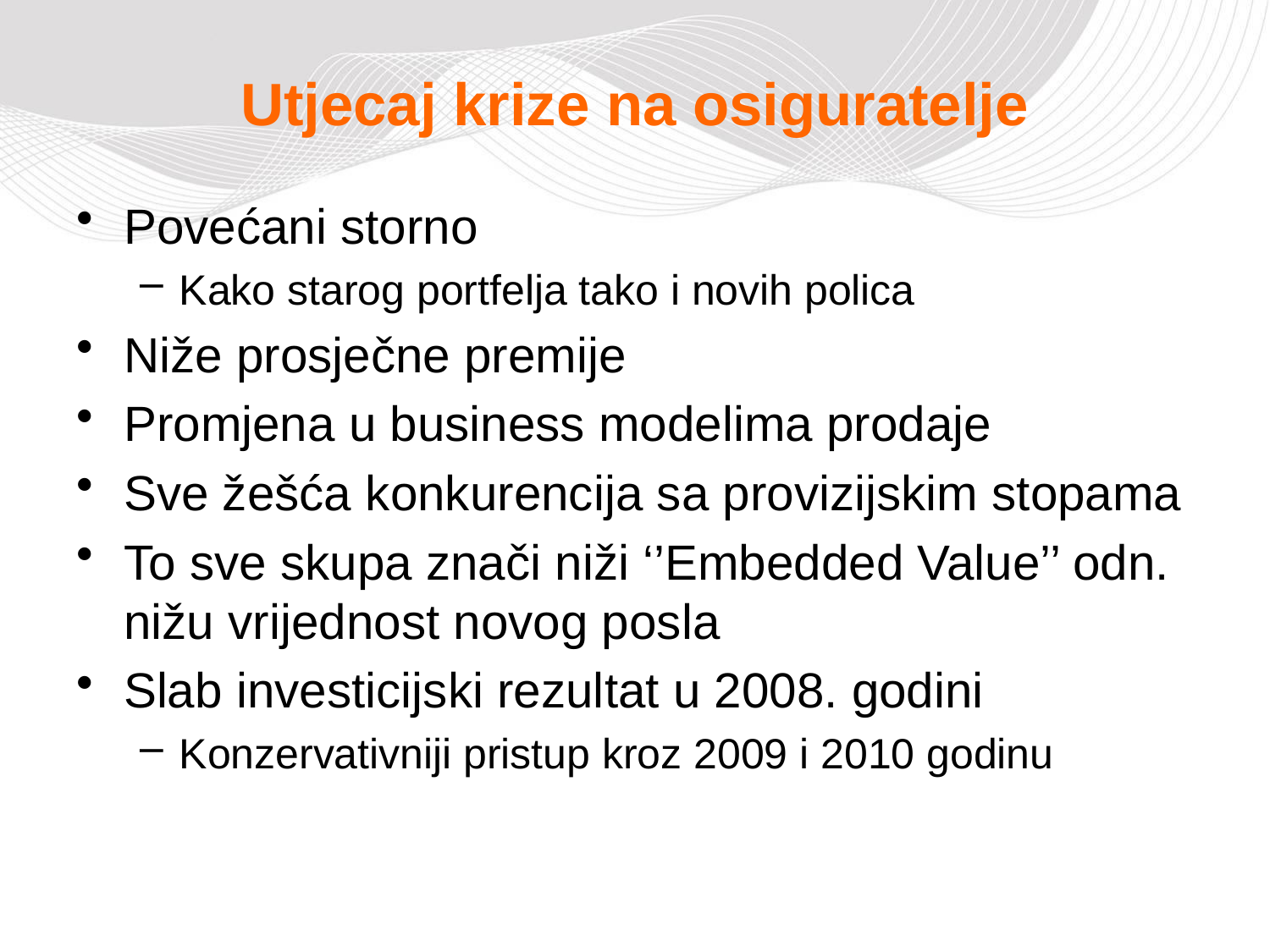

# Utjecaj krize na osiguratelje
Povećani storno
Kako starog portfelja tako i novih polica
Niže prosječne premije
Promjena u business modelima prodaje
Sve žešća konkurencija sa provizijskim stopama
To sve skupa znači niži ‘’Embedded Value’’ odn. nižu vrijednost novog posla
Slab investicijski rezultat u 2008. godini
Konzervativniji pristup kroz 2009 i 2010 godinu